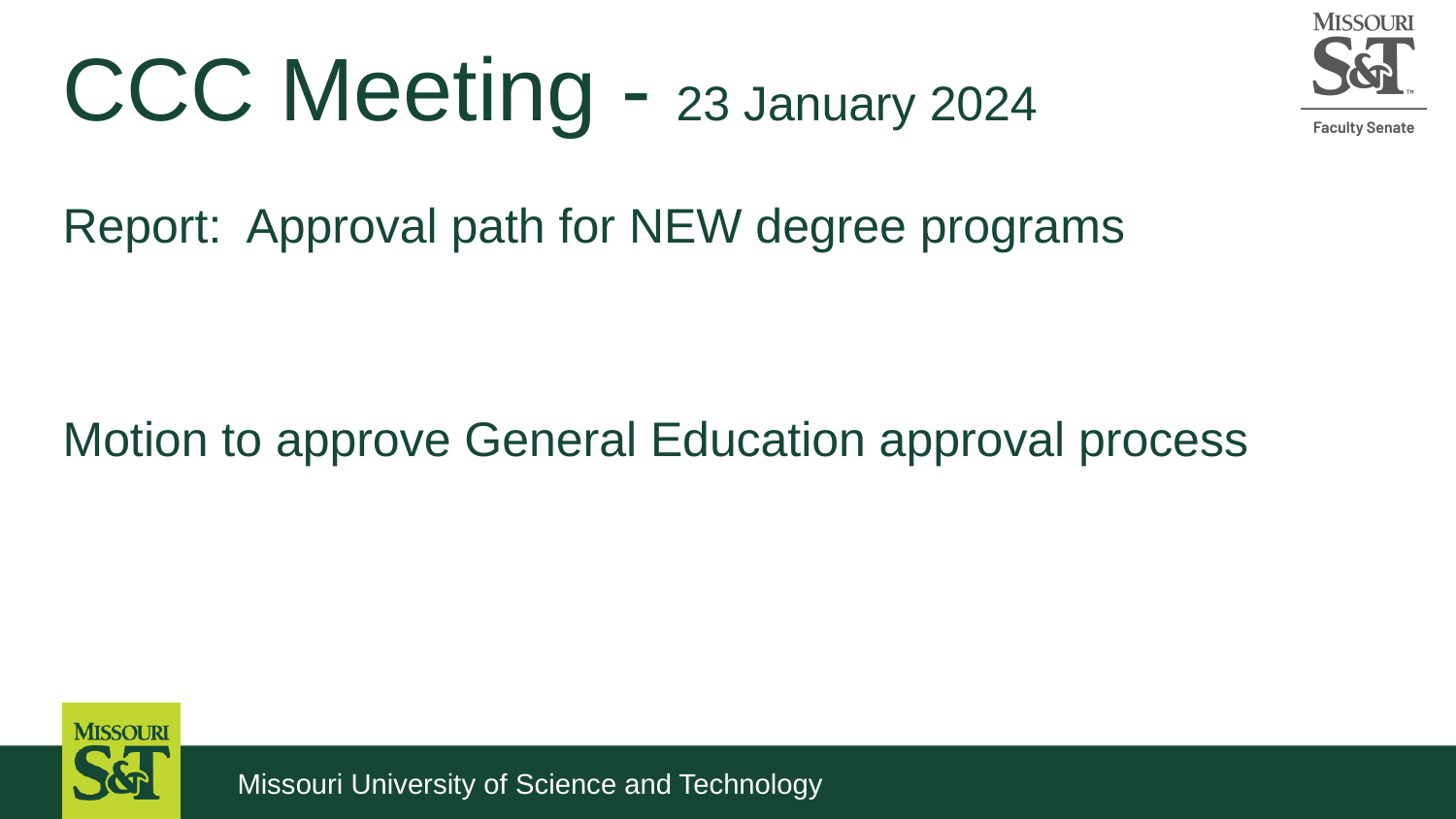

# CCC Meeting - 23 January 2024
Report:  Approval path for NEW degree programs

Motion to approve General Education approval process
Missouri University of Science and Technology